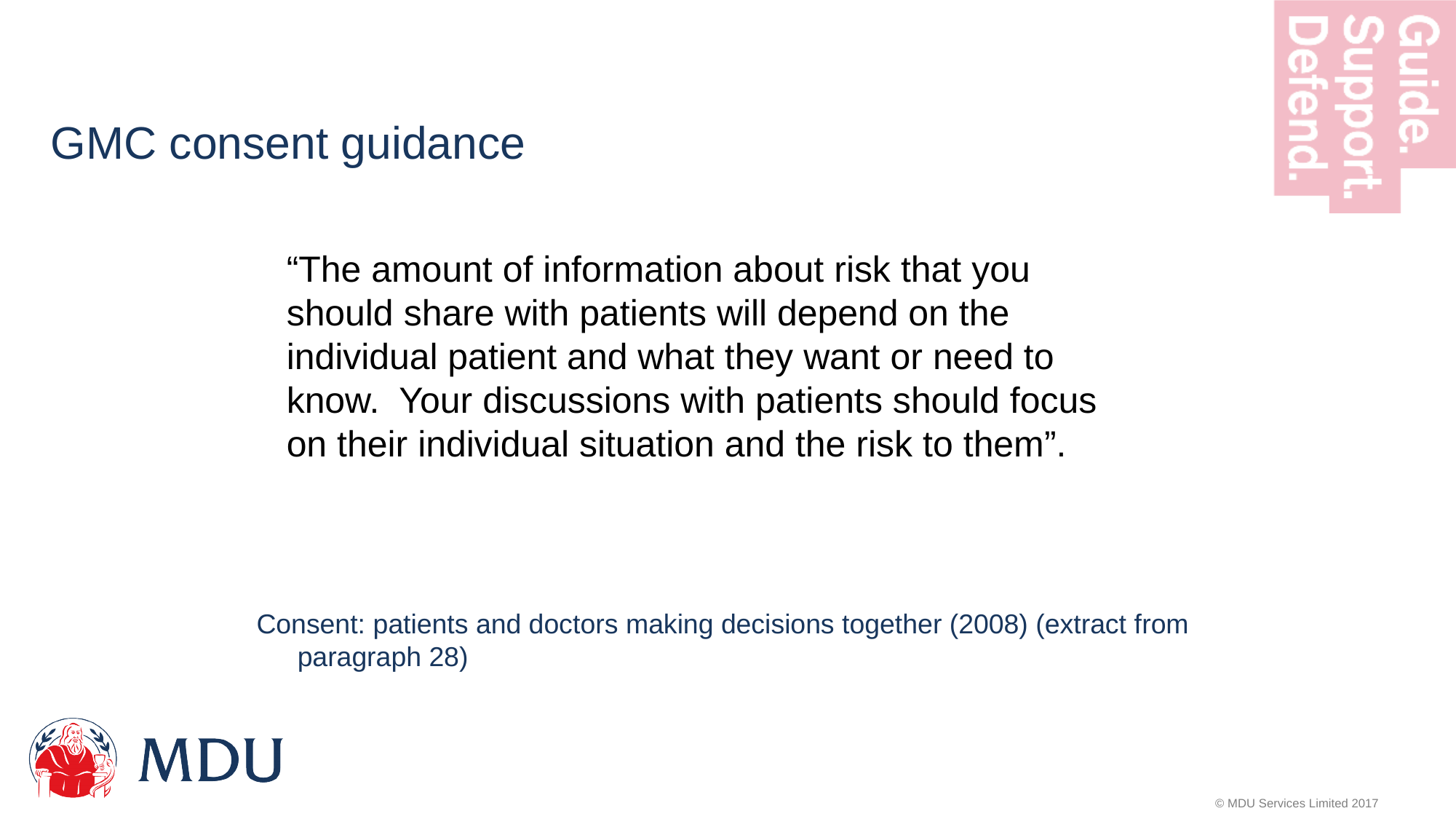

# GMC consent guidance
“The amount of information about risk that you should share with patients will depend on the individual patient and what they want or need to know.  Your discussions with patients should focus on their individual situation and the risk to them”.
Consent: patients and doctors making decisions together (2008) (extract from paragraph 28)